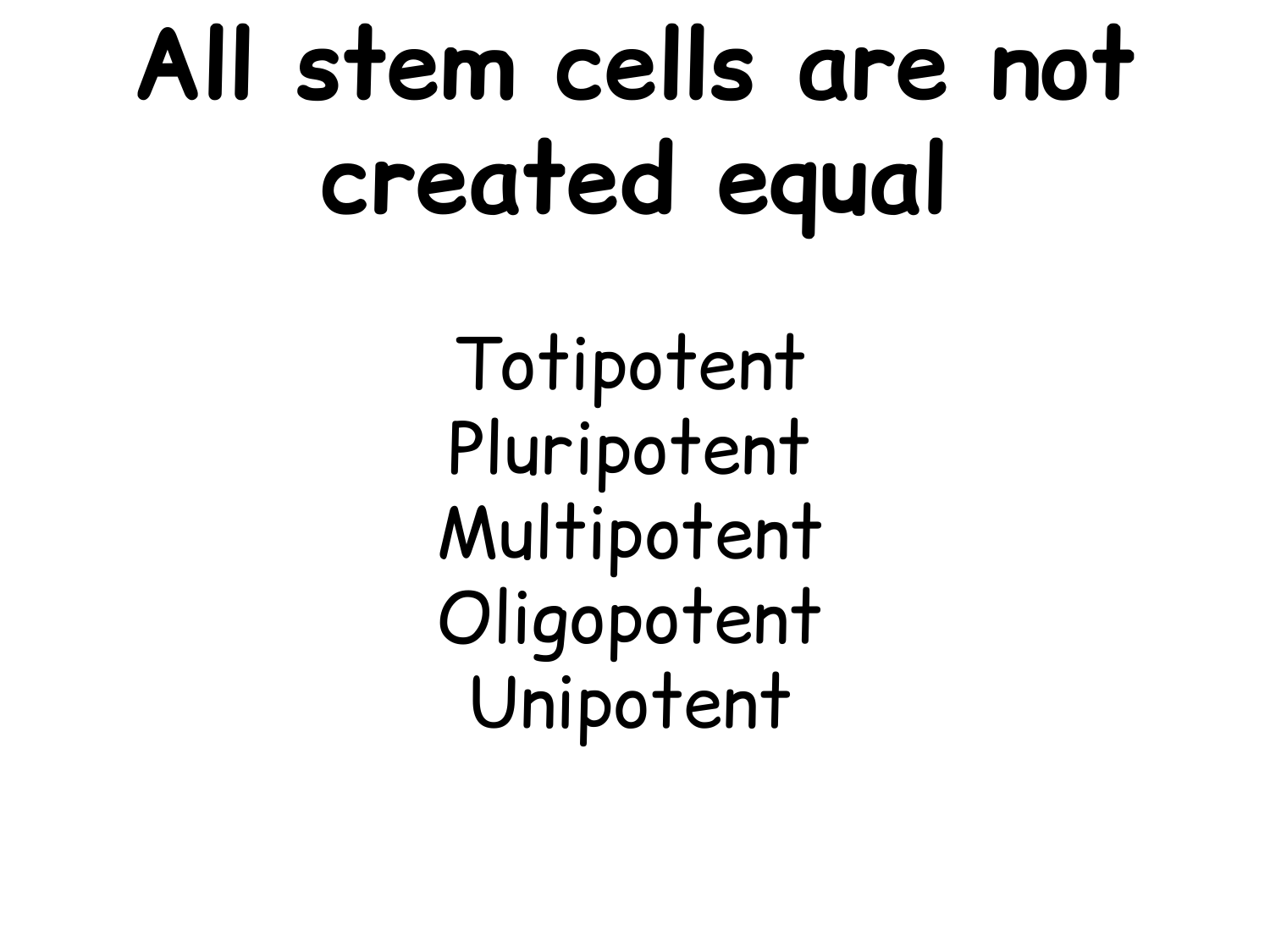

# All stem cells are not created equal
Totipotent
Pluripotent
Multipotent
Oligopotent
Unipotent